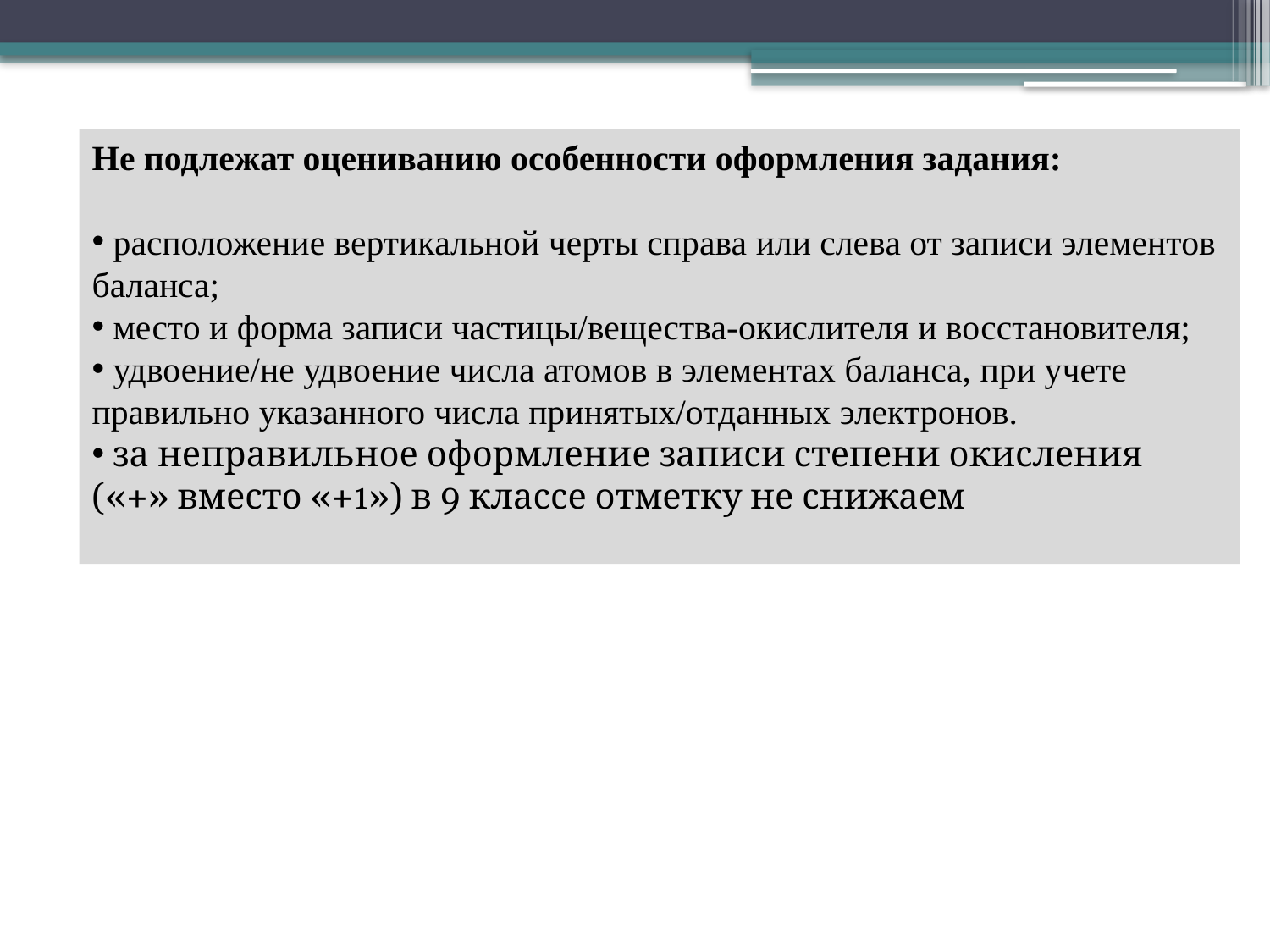

Не подлежат оцениванию особенности оформления задания:

 расположение вертикальной черты справа или слева от записи элементов баланса;
 место и форма записи частицы/вещества-окислителя и восстановителя;
 удвоение/не удвоение числа атомов в элементах баланса, при учете правильно указанного числа принятых/отданных электронов.
 за неправильное оформление записи степени окисления («+» вместо «+1») в 9 классе отметку не снижаем